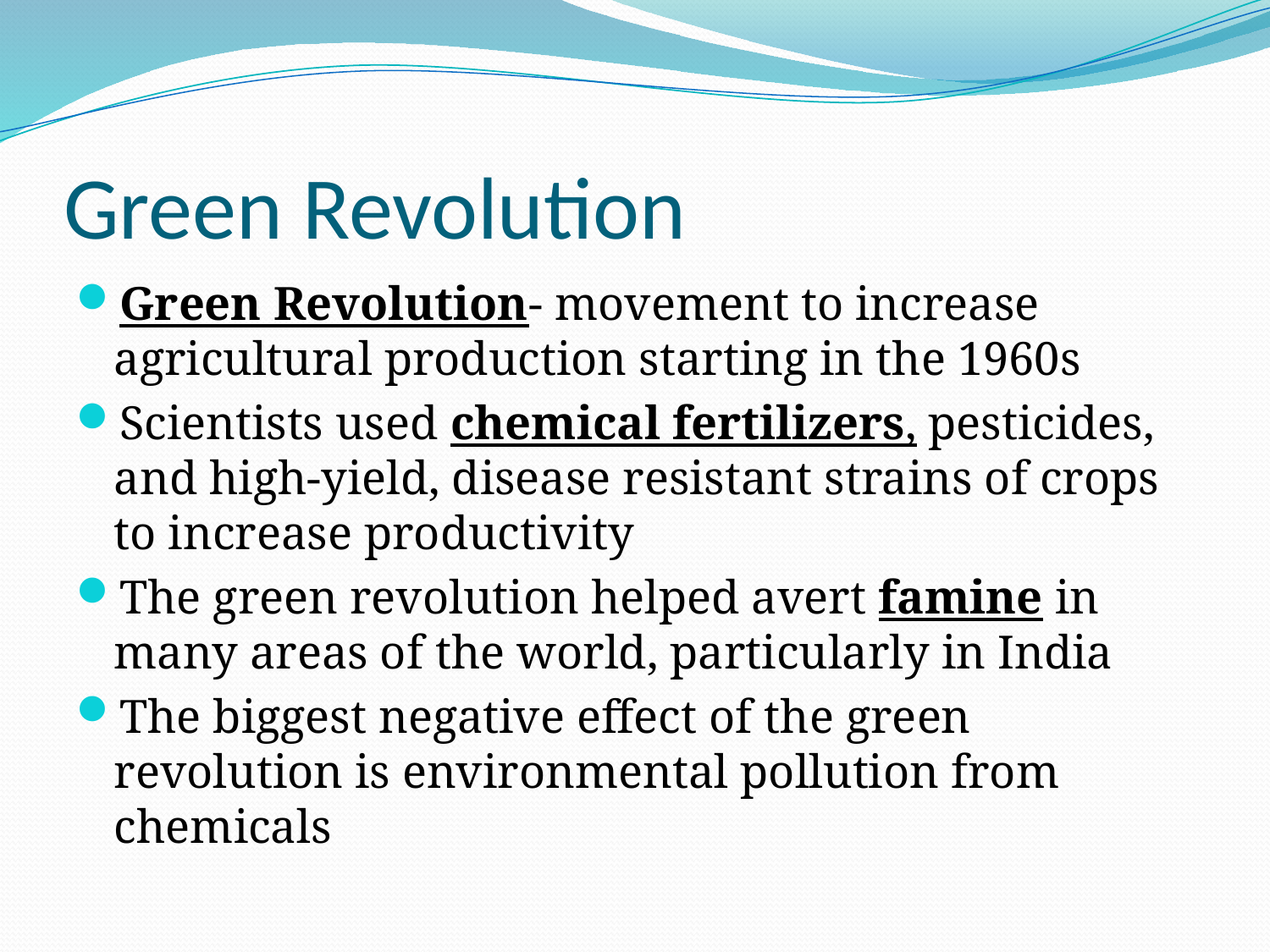

# Green Revolution
Green Revolution- movement to increase agricultural production starting in the 1960s
Scientists used chemical fertilizers, pesticides, and high-yield, disease resistant strains of crops to increase productivity
The green revolution helped avert famine in many areas of the world, particularly in India
The biggest negative effect of the green revolution is environmental pollution from chemicals